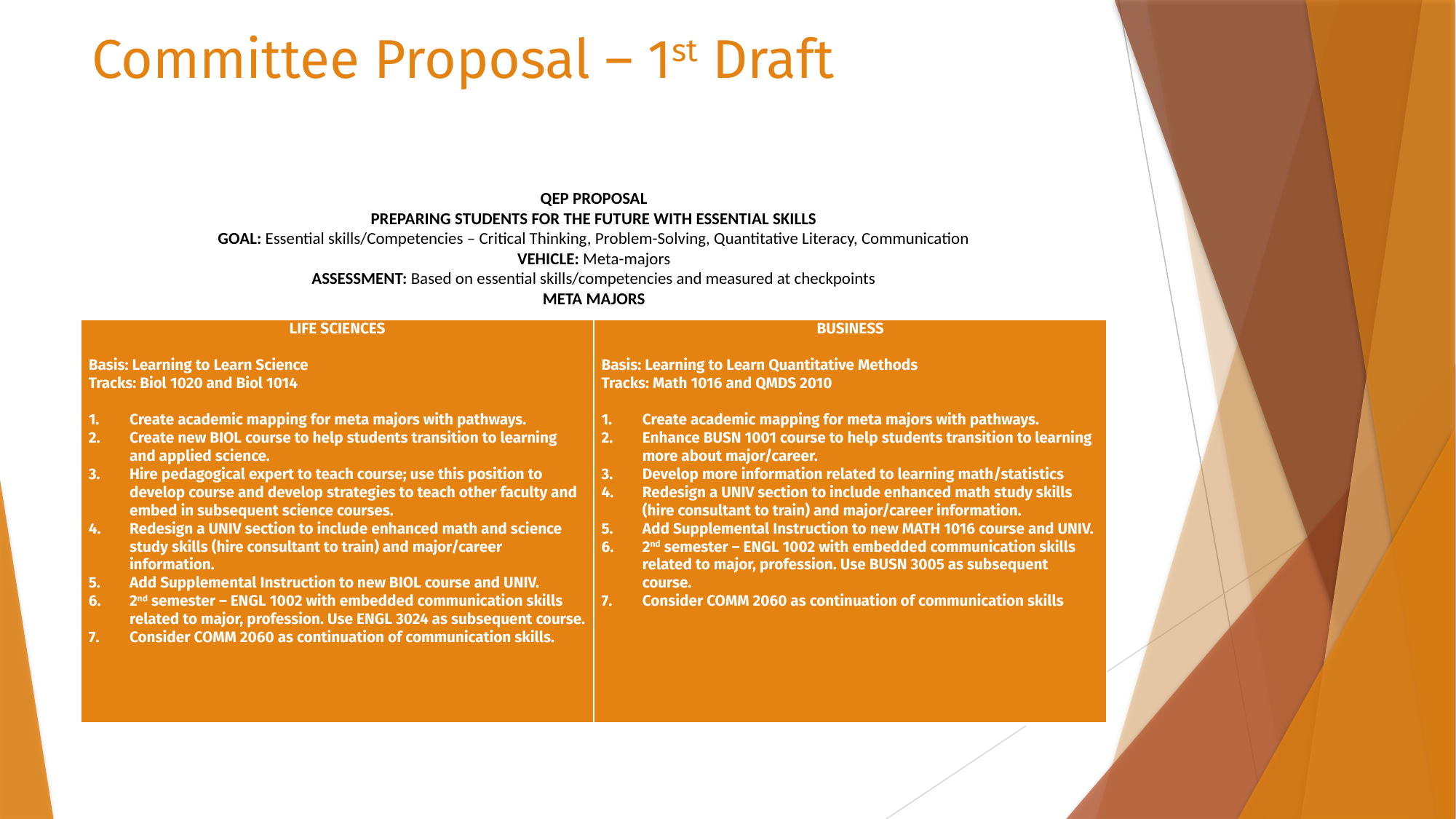

# Committee Proposal – 1st Draft
QEP PROPOSAL
PREPARING STUDENTS FOR THE FUTURE WITH ESSENTIAL SKILLS
GOAL: Essential skills/Competencies – Critical Thinking, Problem-Solving, Quantitative Literacy, Communication
VEHICLE: Meta-majors
ASSESSMENT: Based on essential skills/competencies and measured at checkpoints
META MAJORS
| LIFE SCIENCES   Basis: Learning to Learn Science Tracks: Biol 1020 and Biol 1014   Create academic mapping for meta majors with pathways. Create new BIOL course to help students transition to learning and applied science. Hire pedagogical expert to teach course; use this position to develop course and develop strategies to teach other faculty and embed in subsequent science courses. Redesign a UNIV section to include enhanced math and science study skills (hire consultant to train) and major/career information. Add Supplemental Instruction to new BIOL course and UNIV. 2nd semester – ENGL 1002 with embedded communication skills related to major, profession. Use ENGL 3024 as subsequent course. Consider COMM 2060 as continuation of communication skills. | BUSINESS   Basis: Learning to Learn Quantitative Methods Tracks: Math 1016 and QMDS 2010   Create academic mapping for meta majors with pathways. Enhance BUSN 1001 course to help students transition to learning more about major/career. Develop more information related to learning math/statistics Redesign a UNIV section to include enhanced math study skills (hire consultant to train) and major/career information. Add Supplemental Instruction to new MATH 1016 course and UNIV. 2nd semester – ENGL 1002 with embedded communication skills related to major, profession. Use BUSN 3005 as subsequent course. Consider COMM 2060 as continuation of communication skills |
| --- | --- |